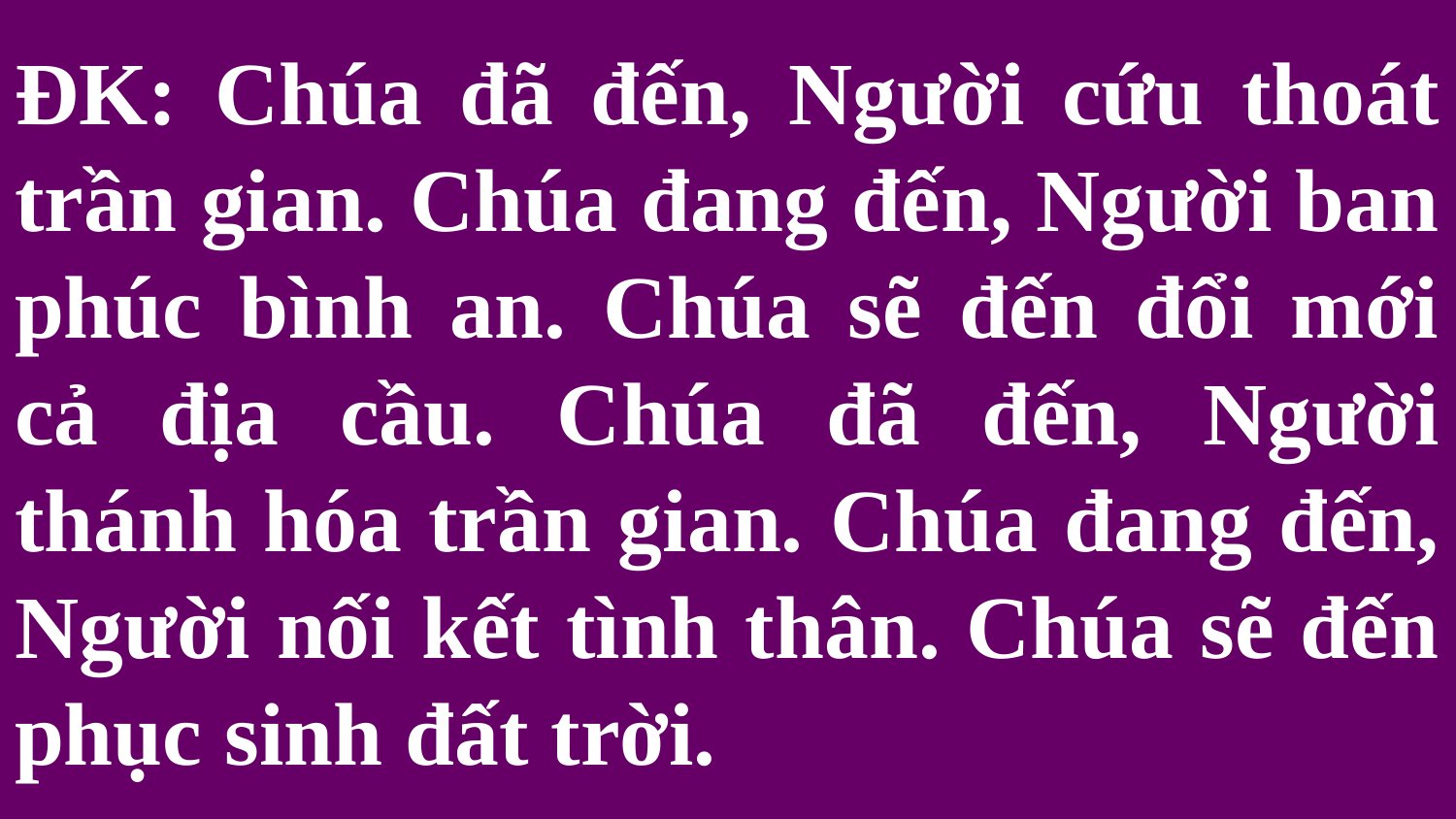

# ĐK: Chúa đã đến, Người cứu thoát trần gian. Chúa đang đến, Người ban phúc bình an. Chúa sẽ đến đổi mới cả địa cầu. Chúa đã đến, Người thánh hóa trần gian. Chúa đang đến, Người nối kết tình thân. Chúa sẽ đến phục sinh đất trời.